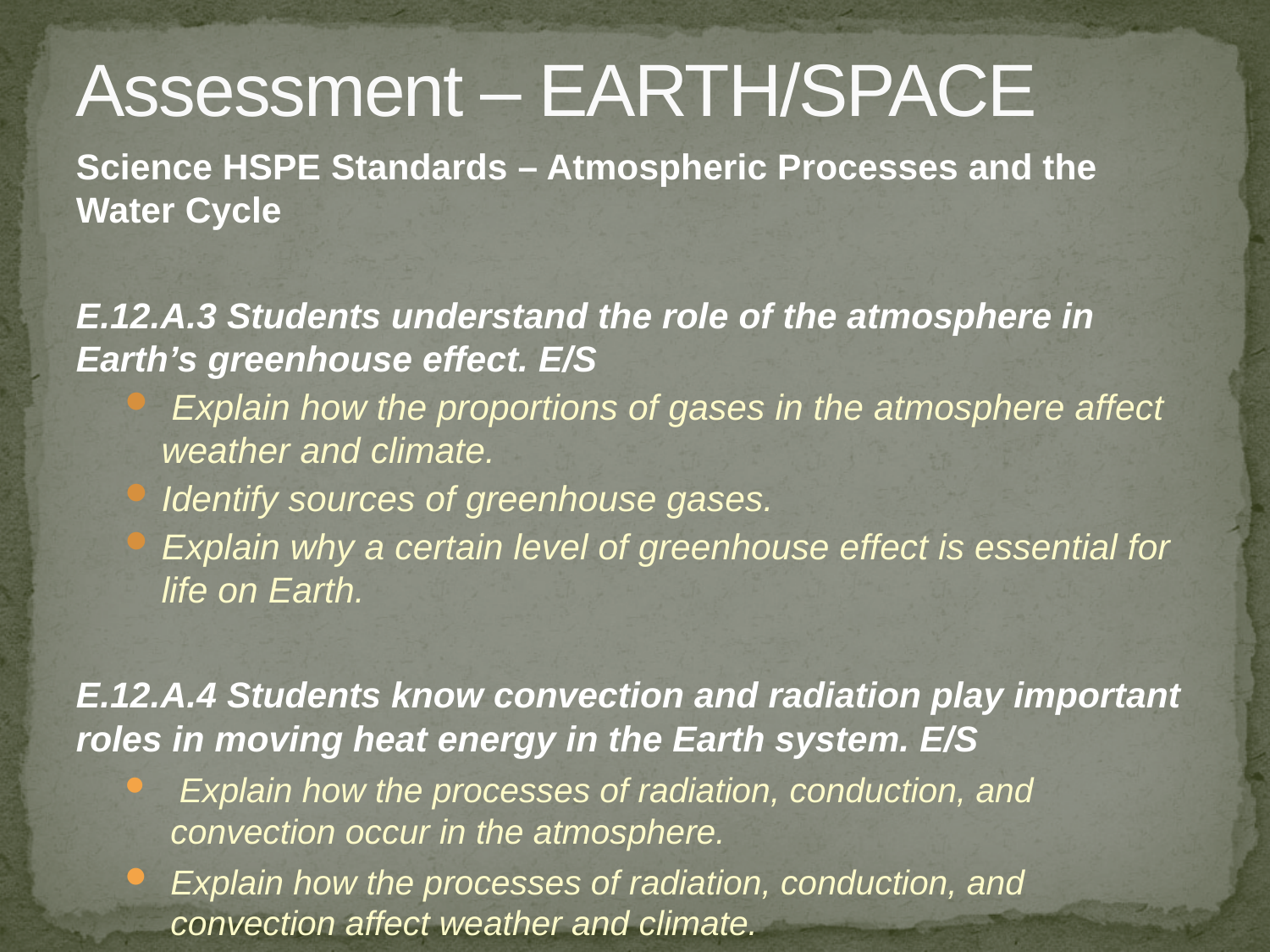

# Assessment – EARTH/SPACE
Science HSPE Standards – Atmospheric Processes and the Water Cycle

E.12.A.3 Students understand the role of the atmosphere in Earth’s greenhouse effect. E/S
 Explain how the proportions of gases in the atmosphere affect weather and climate.
Identify sources of greenhouse gases.
Explain why a certain level of greenhouse effect is essential for life on Earth.

E.12.A.4 Students know convection and radiation play important roles in moving heat energy in the Earth system. E/S
 Explain how the processes of radiation, conduction, and convection occur in the atmosphere.
Explain how the processes of radiation, conduction, and convection affect weather and climate.